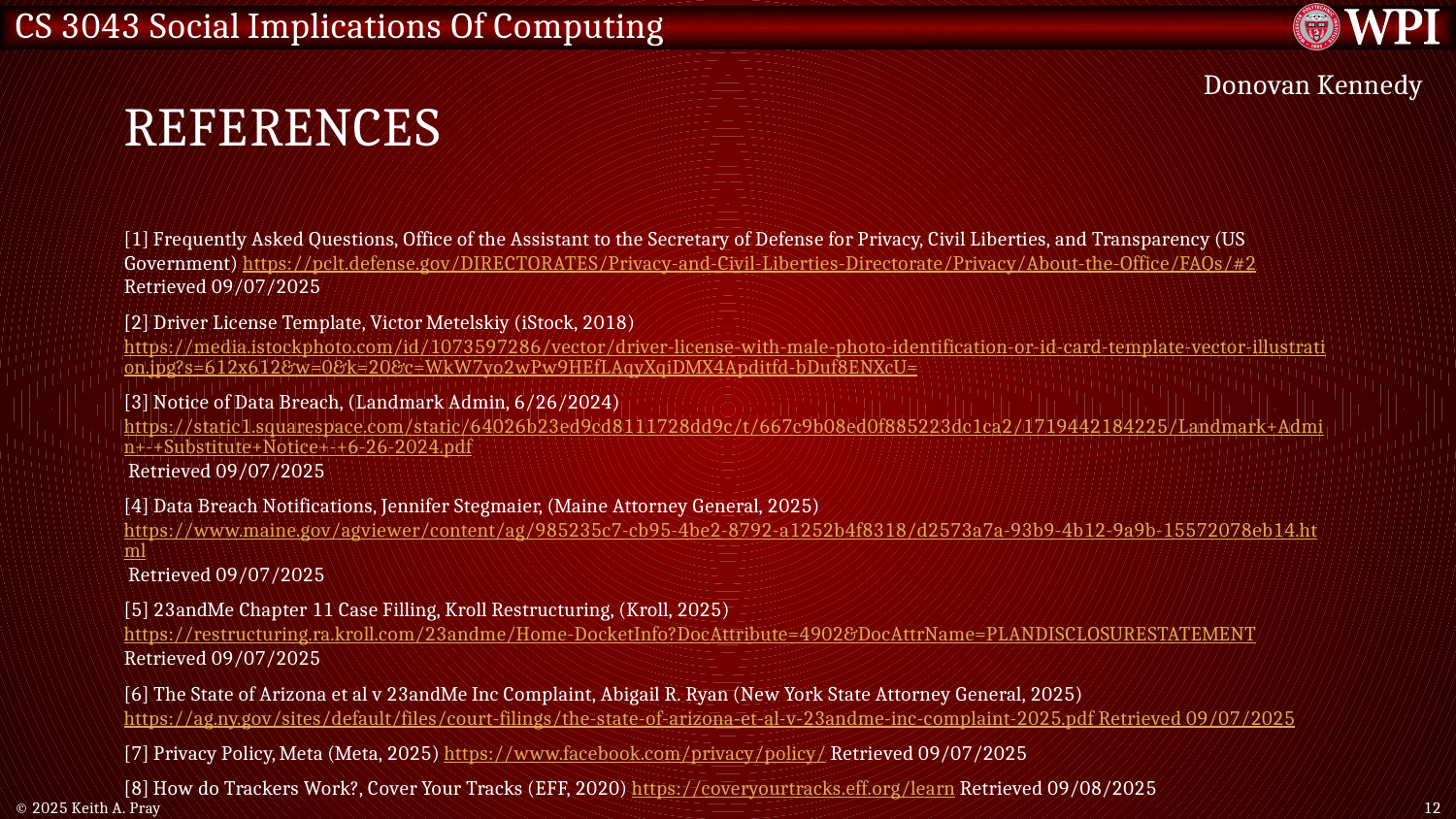

# References
Donovan Kennedy
[1] Frequently Asked Questions, Office of the Assistant to the Secretary of Defense for Privacy, Civil Liberties, and Transparency (US Government) https://pclt.defense.gov/DIRECTORATES/Privacy-and-Civil-Liberties-Directorate/Privacy/About-the-Office/FAQs/#2 Retrieved 09/07/2025
[2] Driver License Template, Victor Metelskiy (iStock, 2018) https://media.istockphoto.com/id/1073597286/vector/driver-license-with-male-photo-identification-or-id-card-template-vector-illustration.jpg?s=612x612&w=0&k=20&c=WkW7yo2wPw9HEfLAqyXqiDMX4Apditfd-bDuf8ENXcU=
[3] Notice of Data Breach, (Landmark Admin, 6/26/2024) https://static1.squarespace.com/static/64026b23ed9cd8111728dd9c/t/667c9b08ed0f885223dc1ca2/1719442184225/Landmark+Admin+-+Substitute+Notice+-+6-26-2024.pdf Retrieved 09/07/2025
[4] Data Breach Notifications, Jennifer Stegmaier, (Maine Attorney General, 2025) https://www.maine.gov/agviewer/content/ag/985235c7-cb95-4be2-8792-a1252b4f8318/d2573a7a-93b9-4b12-9a9b-15572078eb14.html Retrieved 09/07/2025
[5] 23andMe Chapter 11 Case Filling, Kroll Restructuring, (Kroll, 2025) https://restructuring.ra.kroll.com/23andme/Home-DocketInfo?DocAttribute=4902&DocAttrName=PLANDISCLOSURESTATEMENT Retrieved 09/07/2025
[6] The State of Arizona et al v 23andMe Inc Complaint, Abigail R. Ryan (New York State Attorney General, 2025) https://ag.ny.gov/sites/default/files/court-filings/the-state-of-arizona-et-al-v-23andme-inc-complaint-2025.pdf Retrieved 09/07/2025
[7] Privacy Policy, Meta (Meta, 2025) https://www.facebook.com/privacy/policy/ Retrieved 09/07/2025
[8] How do Trackers Work?, Cover Your Tracks (EFF, 2020) https://coveryourtracks.eff.org/learn Retrieved 09/08/2025
© 2025 Keith A. Pray
12